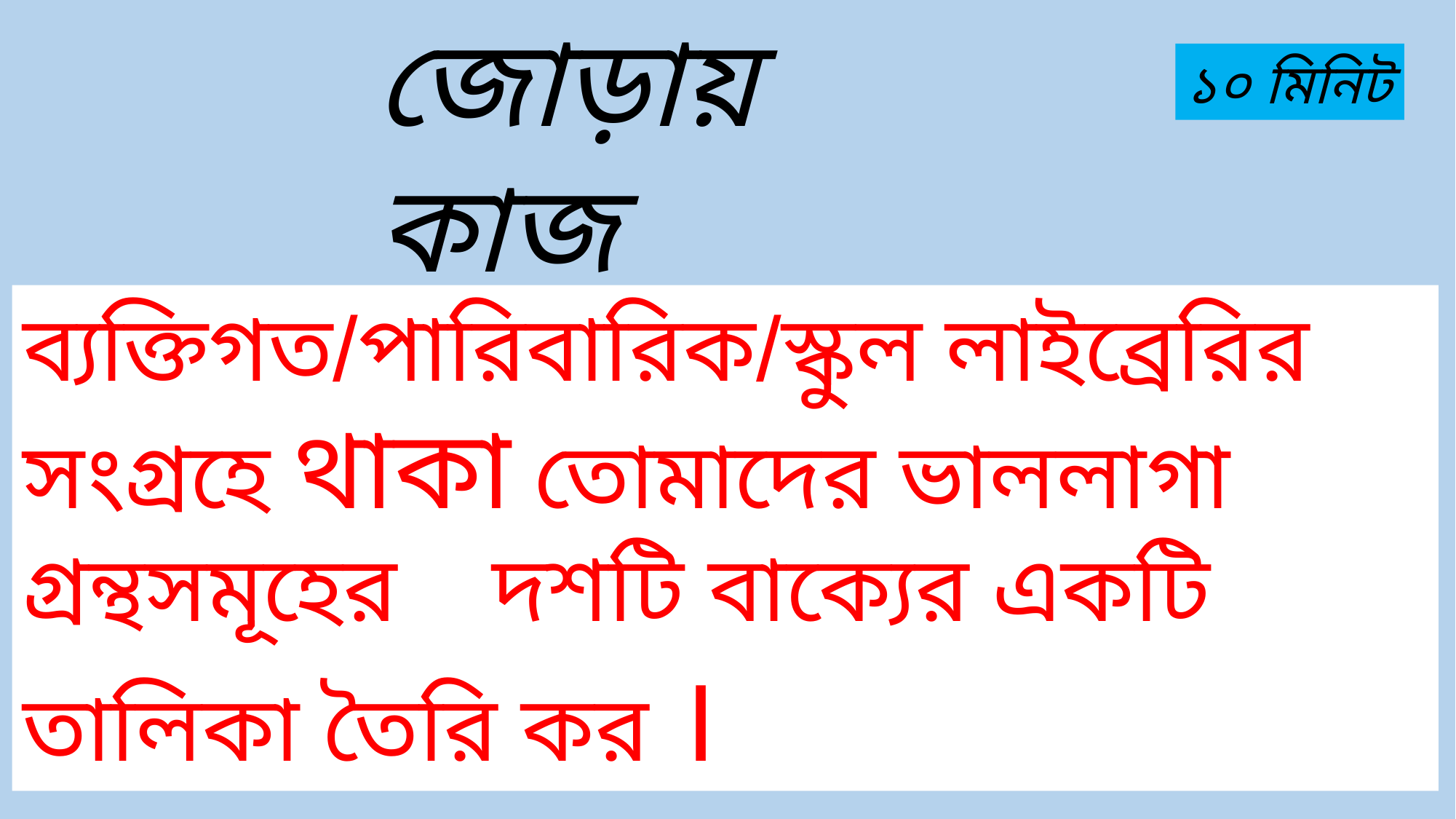

জোড়ায় কাজ
১০ মিনিট
ব্যক্তিগত/পারিবারিক/স্কুল লাইব্রেরির সংগ্রহে থাকা তোমাদের ভাললাগা  গ্রন্থসমূহের    দশটি বাক্যের একটি তালিকা তৈরি কর ।